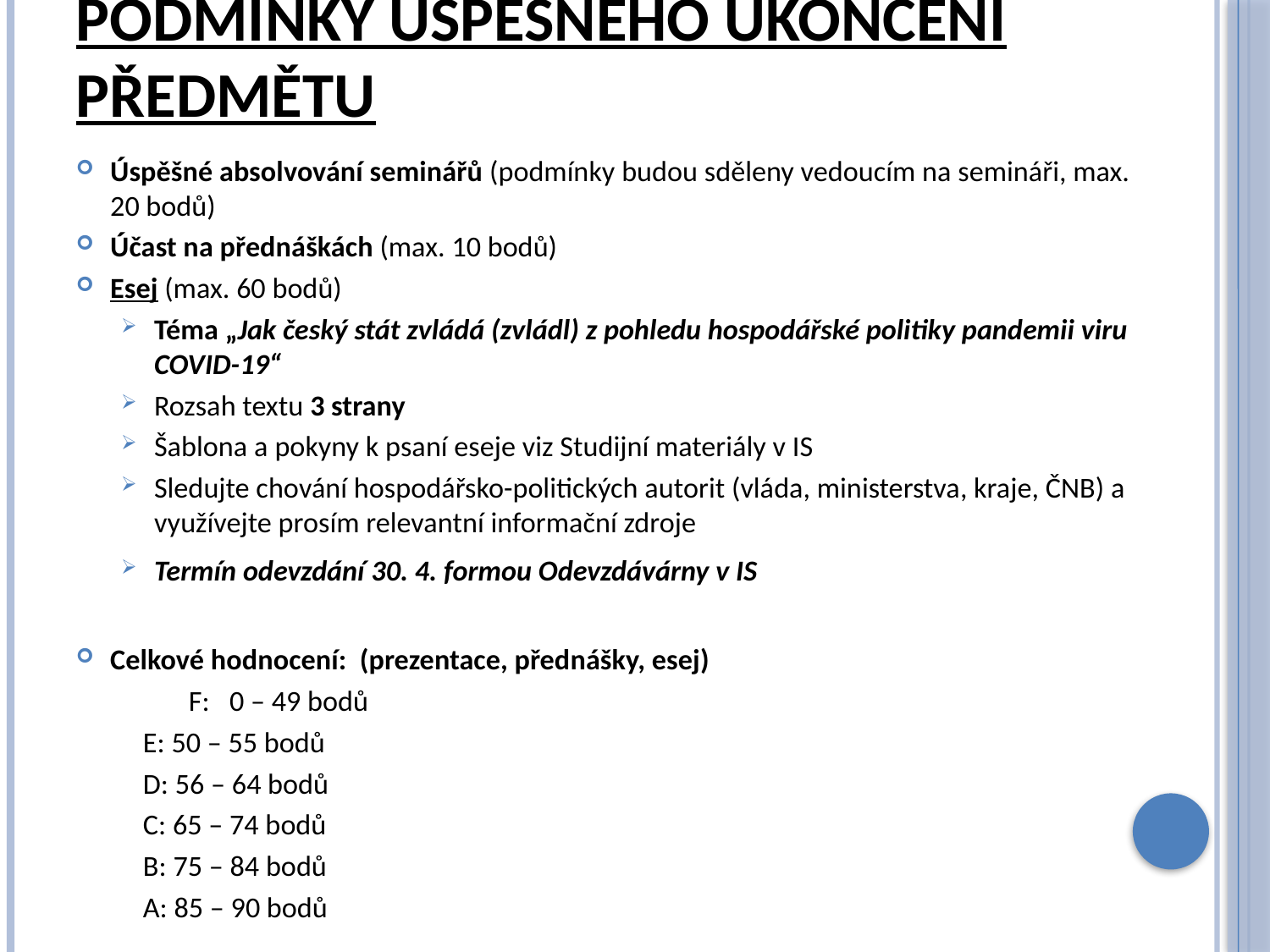

# Podmínky úspěšného ukončení předmětu
Úspěšné absolvování seminářů (podmínky budou sděleny vedoucím na semináři, max. 20 bodů)
Účast na přednáškách (max. 10 bodů)
Esej (max. 60 bodů)
Téma „Jak český stát zvládá (zvládl) z pohledu hospodářské politiky pandemii viru COVID-19“
Rozsah textu 3 strany
Šablona a pokyny k psaní eseje viz Studijní materiály v IS
Sledujte chování hospodářsko-politických autorit (vláda, ministerstva, kraje, ČNB) a využívejte prosím relevantní informační zdroje
Termín odevzdání 30. 4. formou Odevzdávárny v IS

Celkové hodnocení:  (prezentace, přednášky, esej)
			     F:   0 – 49 bodů
				     E: 50 – 55 bodů
				     D: 56 – 64 bodů
				     C: 65 – 74 bodů
				     B: 75 – 84 bodů
				     A: 85 – 90 bodů